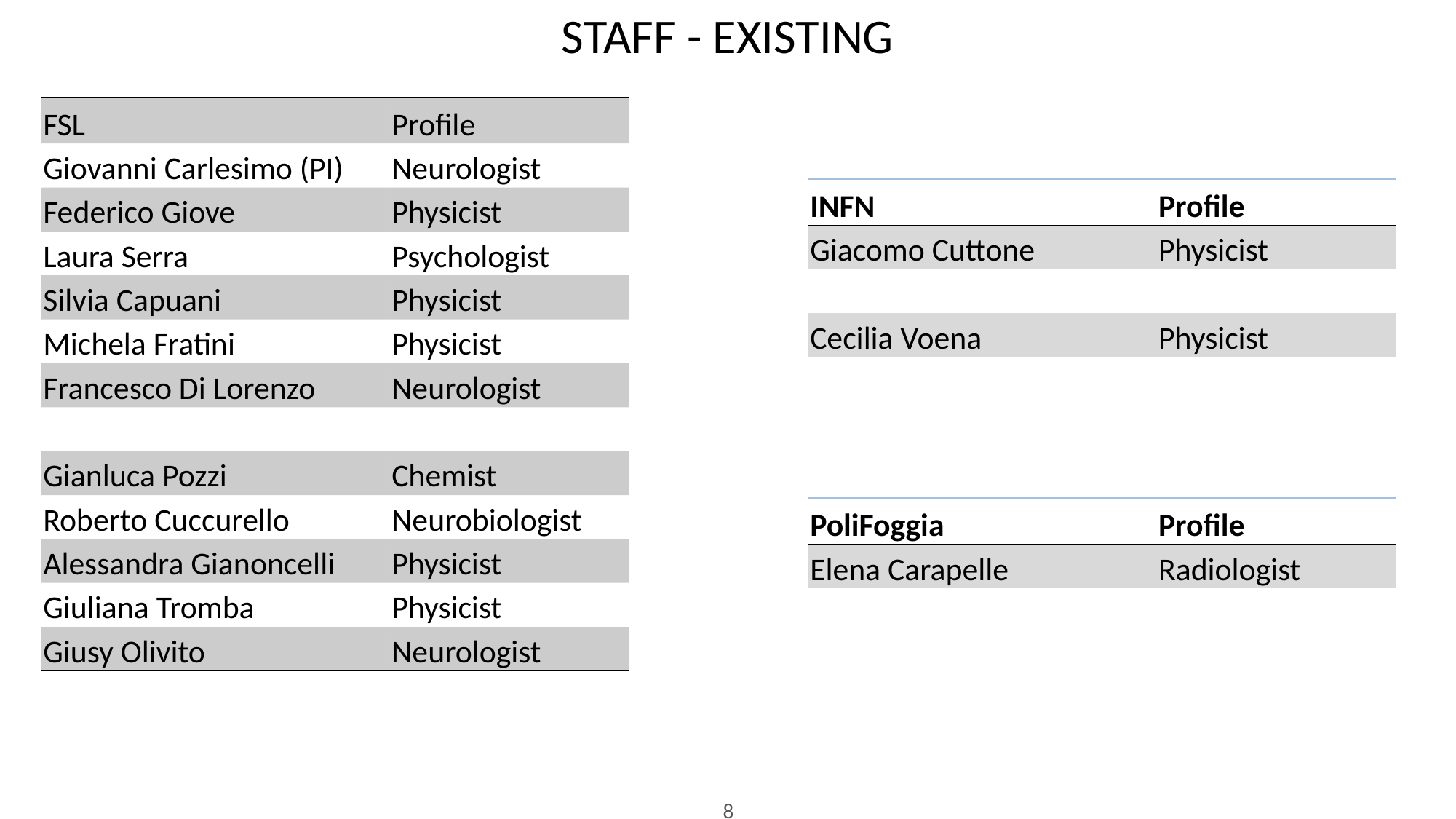

STAFF - EXISTING
| FSL | Profile |
| --- | --- |
| Giovanni Carlesimo (PI) | Neurologist |
| Federico Giove | Physicist |
| Laura Serra | Psychologist |
| Silvia Capuani | Physicist |
| Michela Fratini | Physicist |
| Francesco Di Lorenzo | Neurologist |
|  |  |
| Gianluca Pozzi | Chemist |
| Roberto Cuccurello | Neurobiologist |
| Alessandra Gianoncelli | Physicist |
| Giuliana Tromba | Physicist |
| Giusy Olivito | Neurologist |
| INFN | Profile |
| --- | --- |
| Giacomo Cuttone | Physicist |
|  |  |
| Cecilia Voena | Physicist |
| PoliFoggia | Profile |
| --- | --- |
| Elena Carapelle | Radiologist |